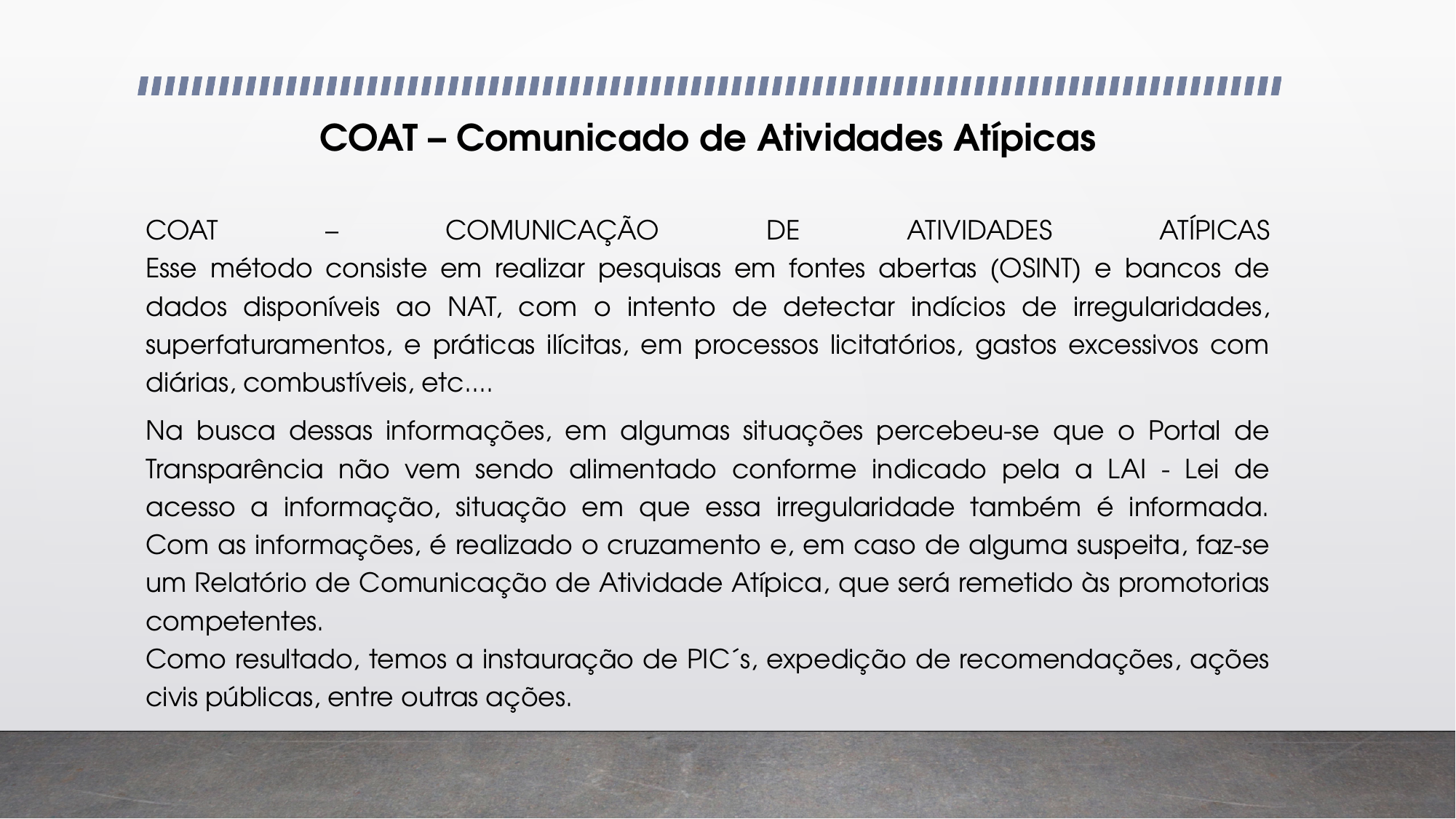

# COAT – Comunicado de Atividades Atípicas

COAT – COMUNICAÇÃO DE ATIVIDADES ATÍPICAS
Esse método consiste em realizar pesquisas em fontes abertas (OSINT) e bancos de dados disponíveis ao NAT, com o intento de detectar indícios de irregularidades, superfaturamentos, e práticas ilícitas, em processos licitatórios, gastos excessivos com diárias, combustíveis, etc....
Na busca dessas informações, em algumas situações percebeu-se que o Portal de Transparência não vem sendo alimentado conforme indicado pela a LAI - Lei de acesso a informação, situação em que essa irregularidade também é informada.
Com as informações, é realizado o cruzamento e, em caso de alguma suspeita, faz-se um Relatório de Comunicação de Atividade Atípica, que será remetido às promotorias competentes.
Como resultado, temos a instauração de PIC´s, expedição de recomendações, ações civis públicas, entre outras ações.